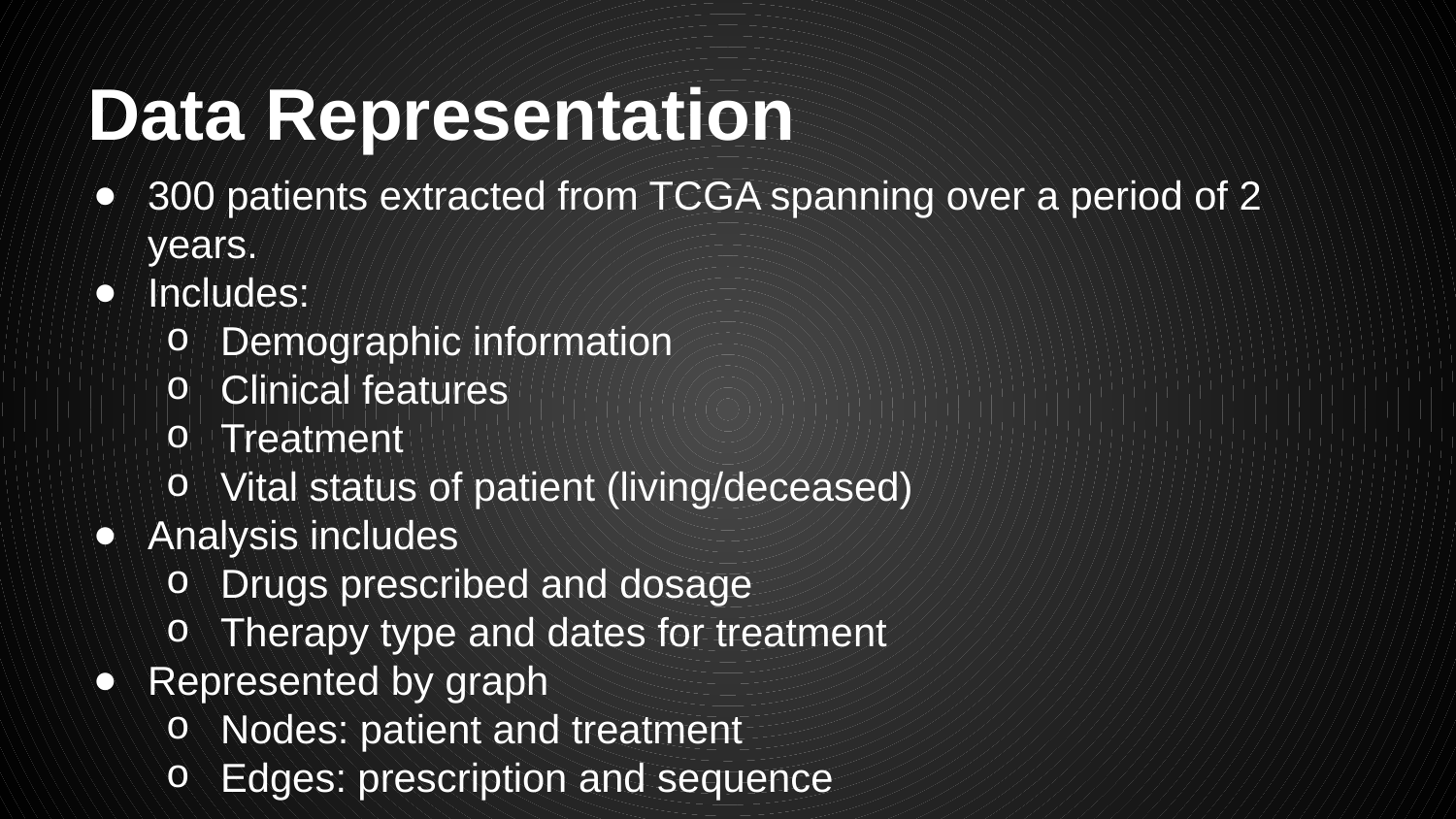

# Data Representation
300 patients extracted from TCGA spanning over a period of 2 years.
Includes:
Demographic information
Clinical features
Treatment
Vital status of patient (living/deceased)
Analysis includes
Drugs prescribed and dosage
Therapy type and dates for treatment
Represented by graph
Nodes: patient and treatment
Edges: prescription and sequence